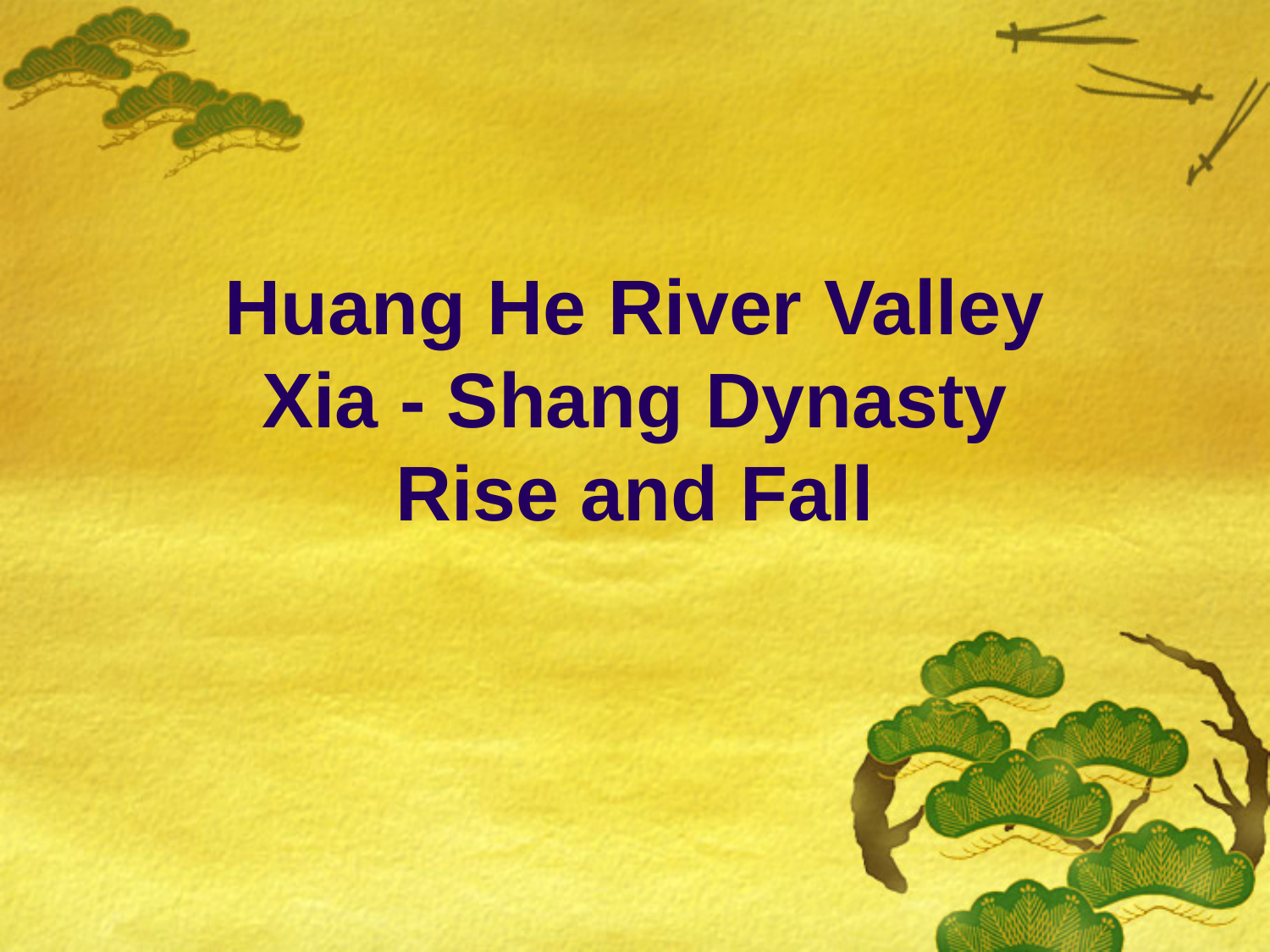

# Huang He River Valley Xia - Shang Dynasty Rise and Fall